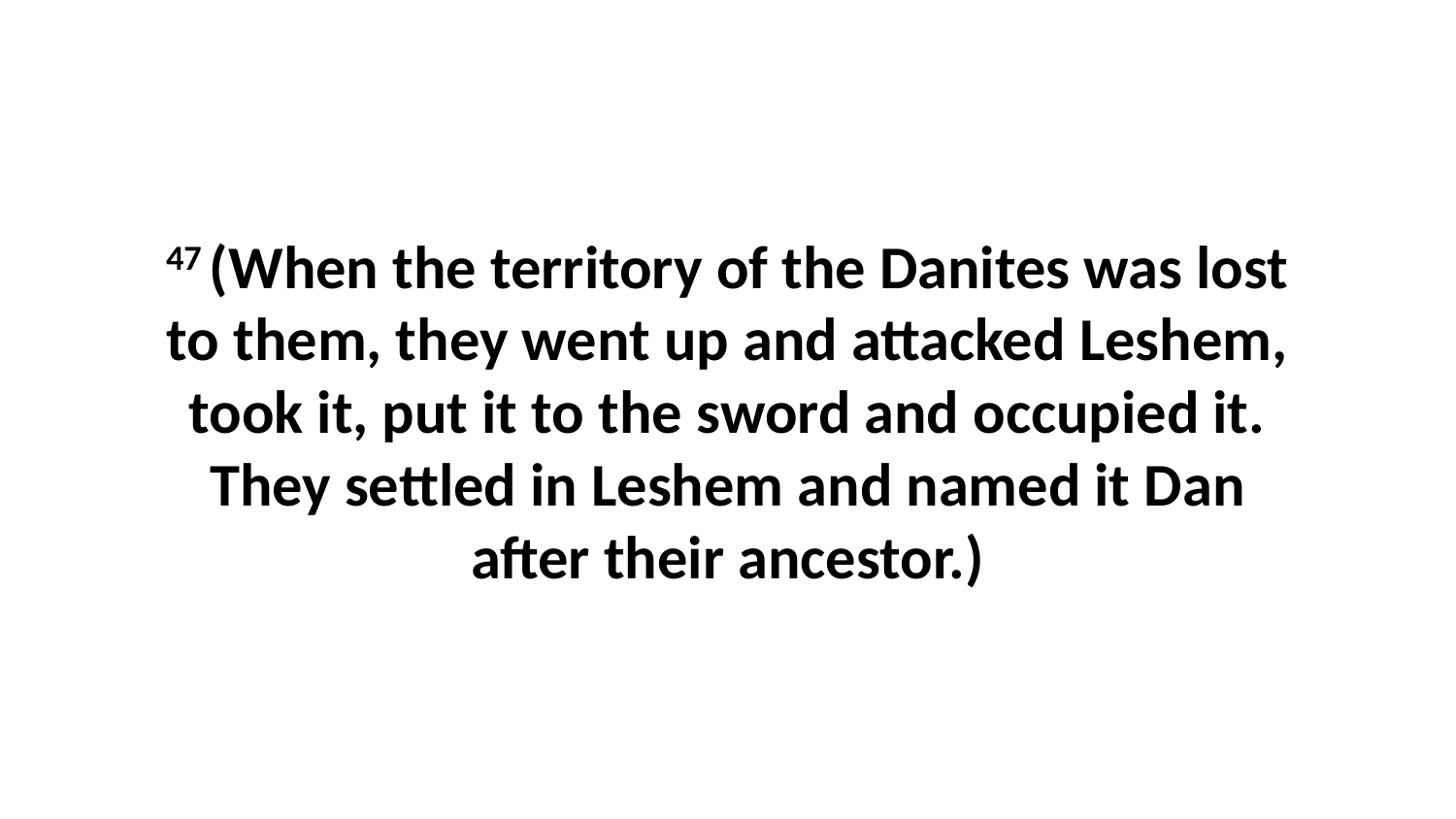

47 (When the territory of the Danites was lost to them, they went up and attacked Leshem, took it, put it to the sword and occupied it. They settled in Leshem and named it Dan after their ancestor.)